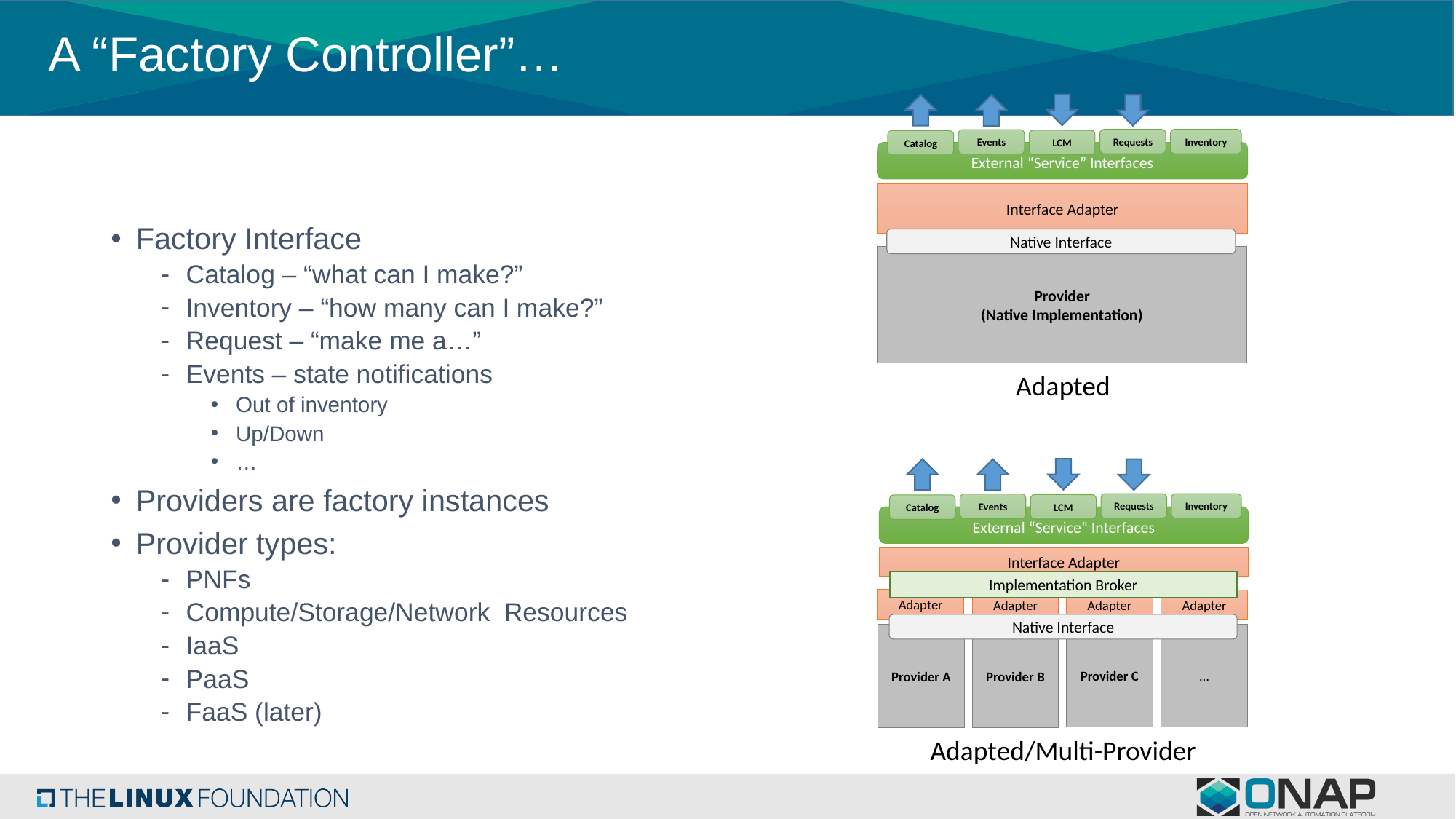

# A “Factory Controller”…

Inventory
Requests
Events
LCM
Catalog
External “Service” Interfaces
Interface Adapter
Native Interface
Provider
(Native Implementation)
Factory Interface
Catalog – “what can I make?”
Inventory – “how many can I make?”
Request – “make me a…”
Events – state notifications
Out of inventory
Up/Down
…
Providers are factory instances
Provider types:
PNFs
Compute/Storage/Network  Resources
IaaS
PaaS
FaaS (later)
Adapted

Inventory
Requests
Events
LCM
Catalog
External “Service” Interfaces
Interface Adapter
Implementation Broker
Adapter
Adapter
Adapter
Adapter
Native Interface
Provider B
…
Provider A
Provider C
Adapted/Multi-Provider